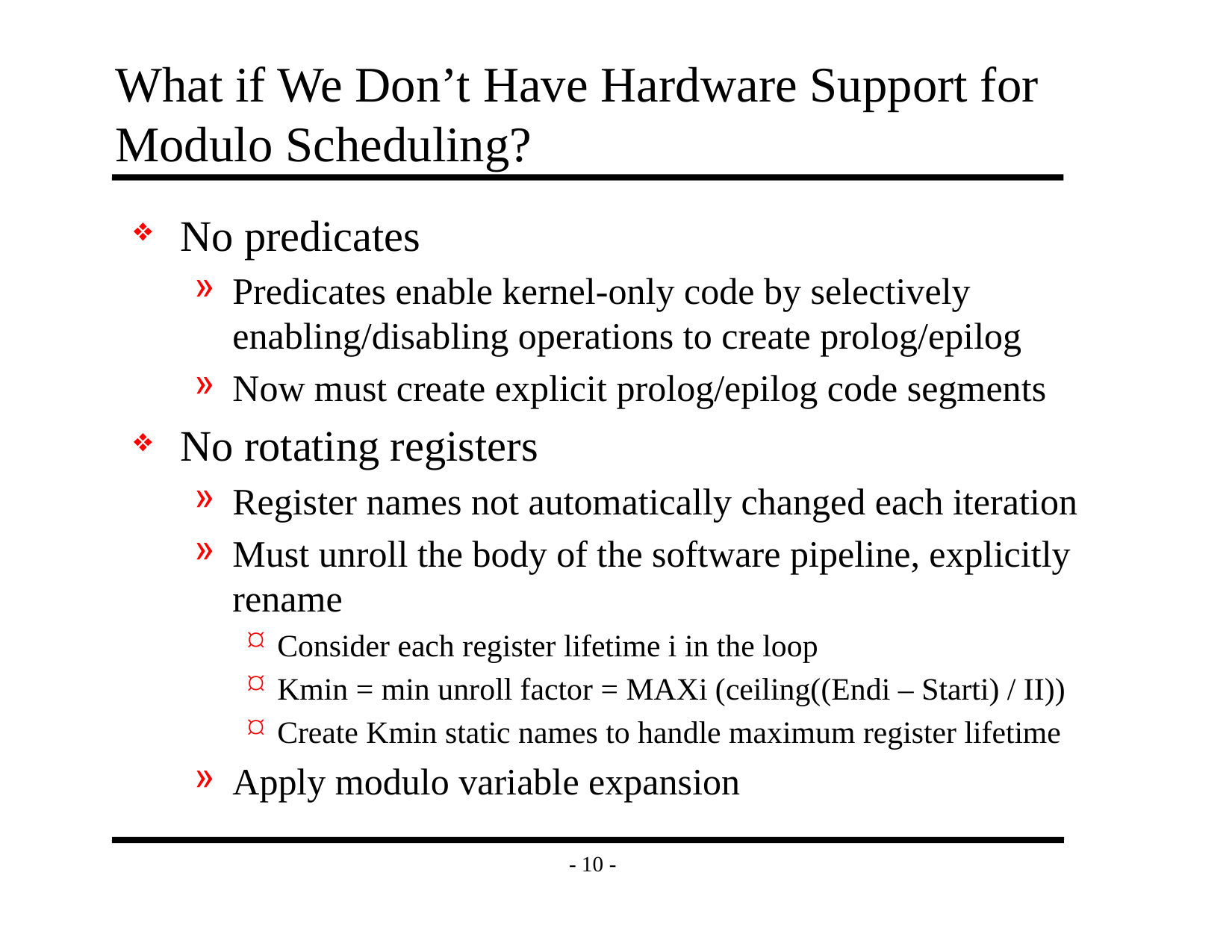

# What if We Don’t Have Hardware Support for Modulo Scheduling?
No predicates
Predicates enable kernel-only code by selectively enabling/disabling operations to create prolog/epilog
Now must create explicit prolog/epilog code segments
No rotating registers
Register names not automatically changed each iteration
Must unroll the body of the software pipeline, explicitly rename
Consider each register lifetime i in the loop
Kmin = min unroll factor = MAXi (ceiling((Endi – Starti) / II))
Create Kmin static names to handle maximum register lifetime
Apply modulo variable expansion